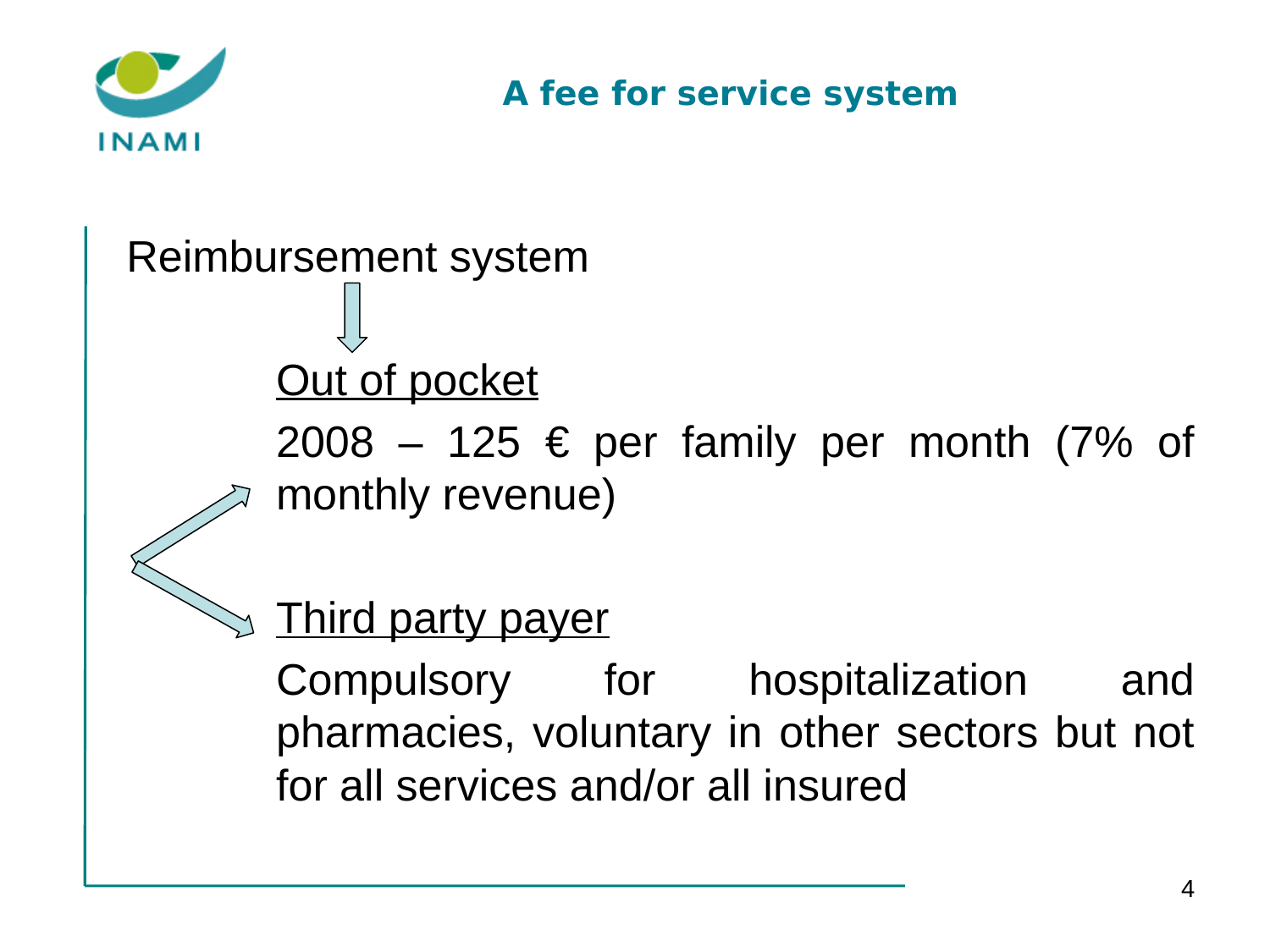

# A fee for service system
Reimbursement system

Out of pocket
2008 – 125 € per family per month (7% of monthly revenue)

Third party payer
Compulsory for hospitalization and pharmacies, voluntary in other sectors but not for all services and/or all insured

4